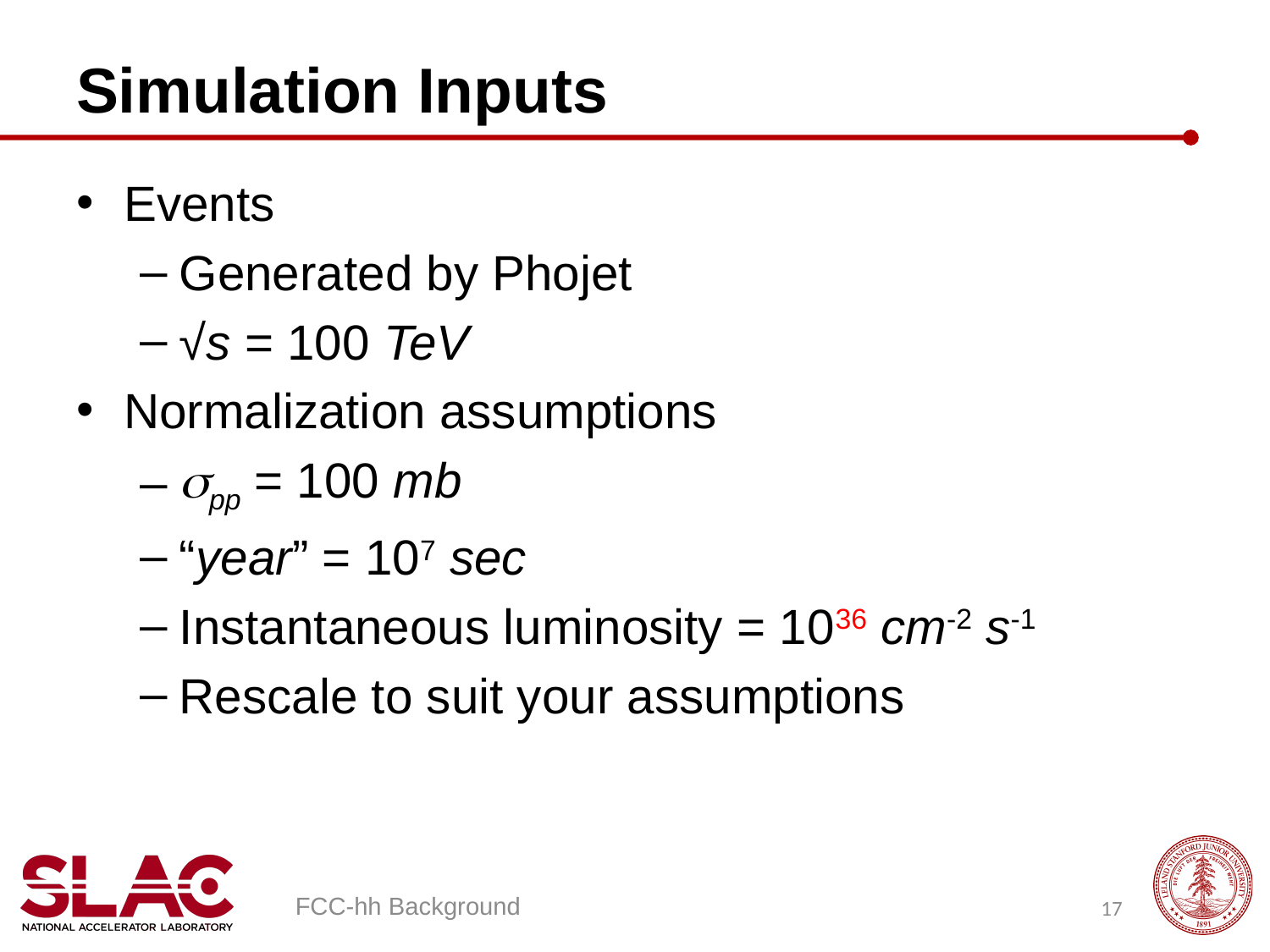

# Simulation Inputs
Events
Generated by Phojet
√s = 100 TeV
Normalization assumptions
σpp = 100 mb
“year” = 107 sec
Instantaneous luminosity = 1036 cm-2 s-1
Rescale to suit your assumptions

FCC-hh Background
17